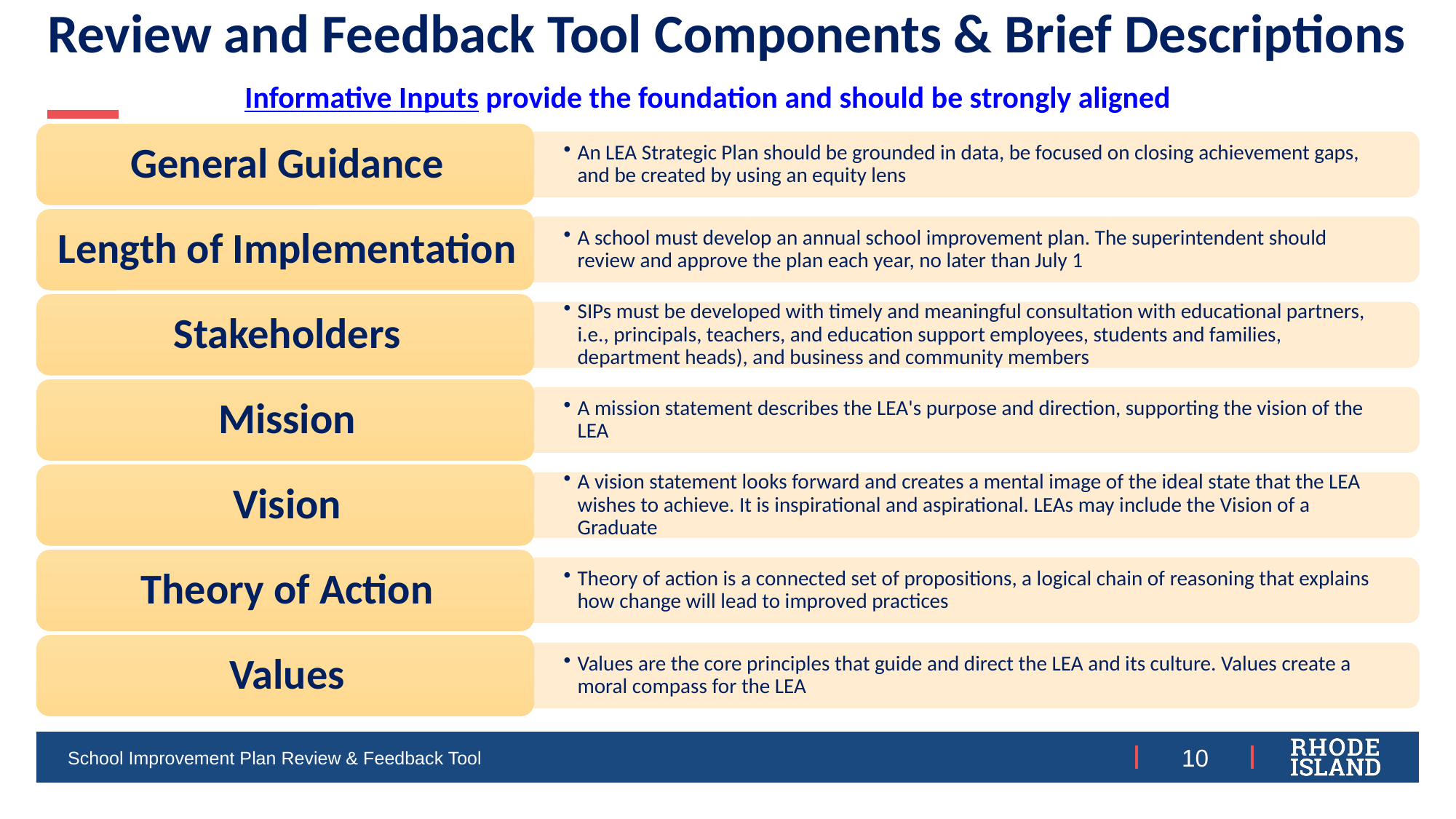

# Review and Feedback Tool Components & Brief Descriptions
Informative Inputs provide the foundation and should be strongly aligned
An LEA Strategic Plan should be grounded in data, be focused on closing achievement gaps, and be created by using an equity lens
General Guidance
A school must develop an annual school improvement plan. The superintendent should review and approve the plan each year, no later than July 1
Length of Implementation
SIPs must be developed with timely and meaningful consultation with educational partners, i.e., principals, teachers, and education support employees, students and families, department heads), and business and community members
Stakeholders
A mission statement describes the LEA's purpose and direction, supporting the vision of the LEA
Mission
A vision statement looks forward and creates a mental image of the ideal state that the LEA wishes to achieve. It is inspirational and aspirational. LEAs may include the Vision of a Graduate
Vision
Theory of action is a connected set of propositions, a logical chain of reasoning that explains how change will lead to improved practices
Theory of Action
Values are the core principles that guide and direct the LEA and its culture. Values create a moral compass for the LEA
Values
School Improvement Plan Review & Feedback Tool
10